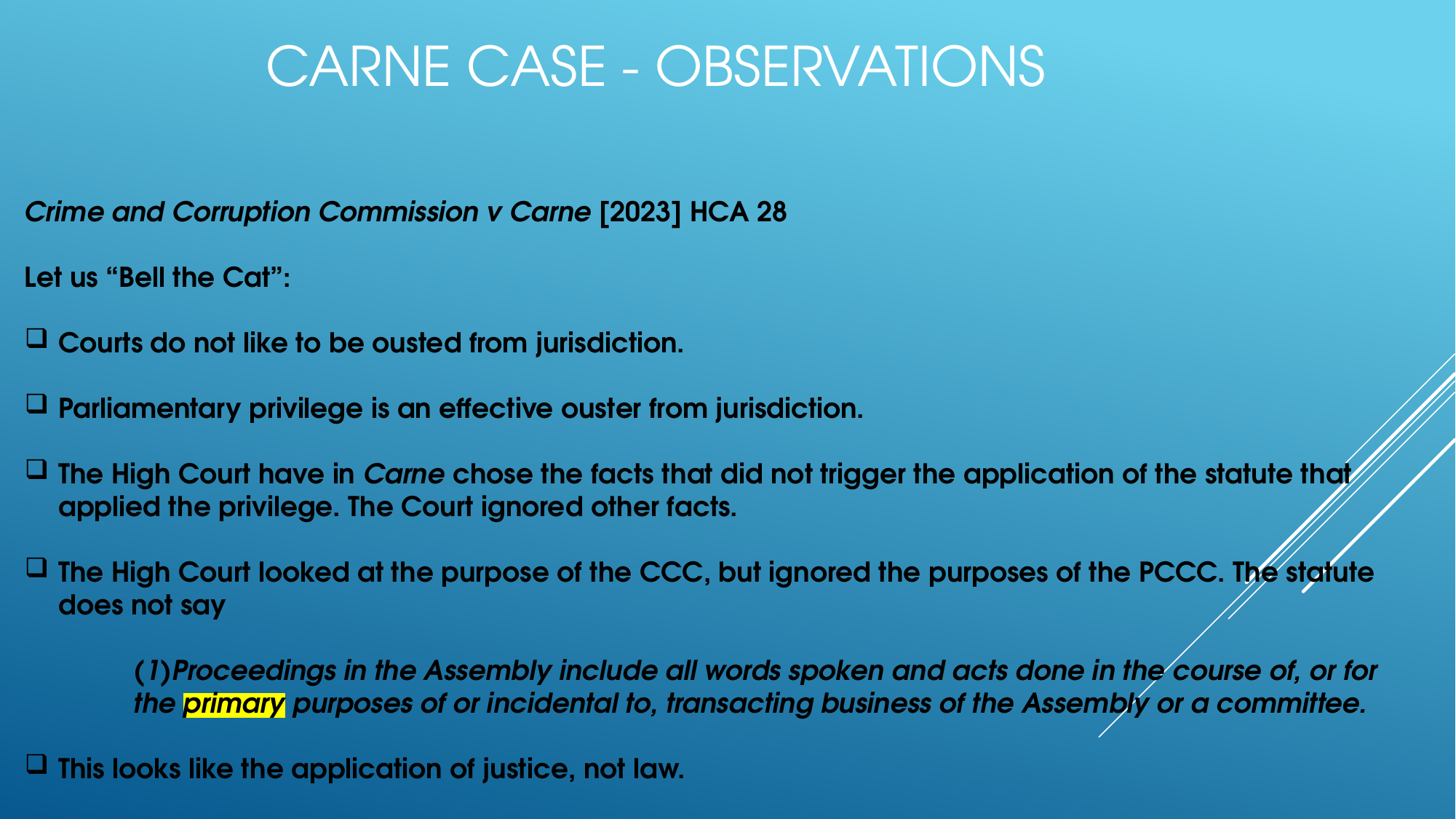

# CARNE CASE - OBSERVATIONS

Crime and Corruption Commission v Carne [2023] HCA 28

Let us “Bell the Cat”:

Courts do not like to be ousted from jurisdiction.

Parliamentary privilege is an effective ouster from jurisdiction.

The High Court have in Carne chose the facts that did not trigger the application of the statute that applied the privilege. The Court ignored other facts.

The High Court looked at the purpose of the CCC, but ignored the purposes of the PCCC. The statute does not say

(1)Proceedings in the Assembly include all words spoken and acts done in the course of, or for the primary purposes of or incidental to, transacting business of the Assembly or a committee.

This looks like the application of justice, not law.